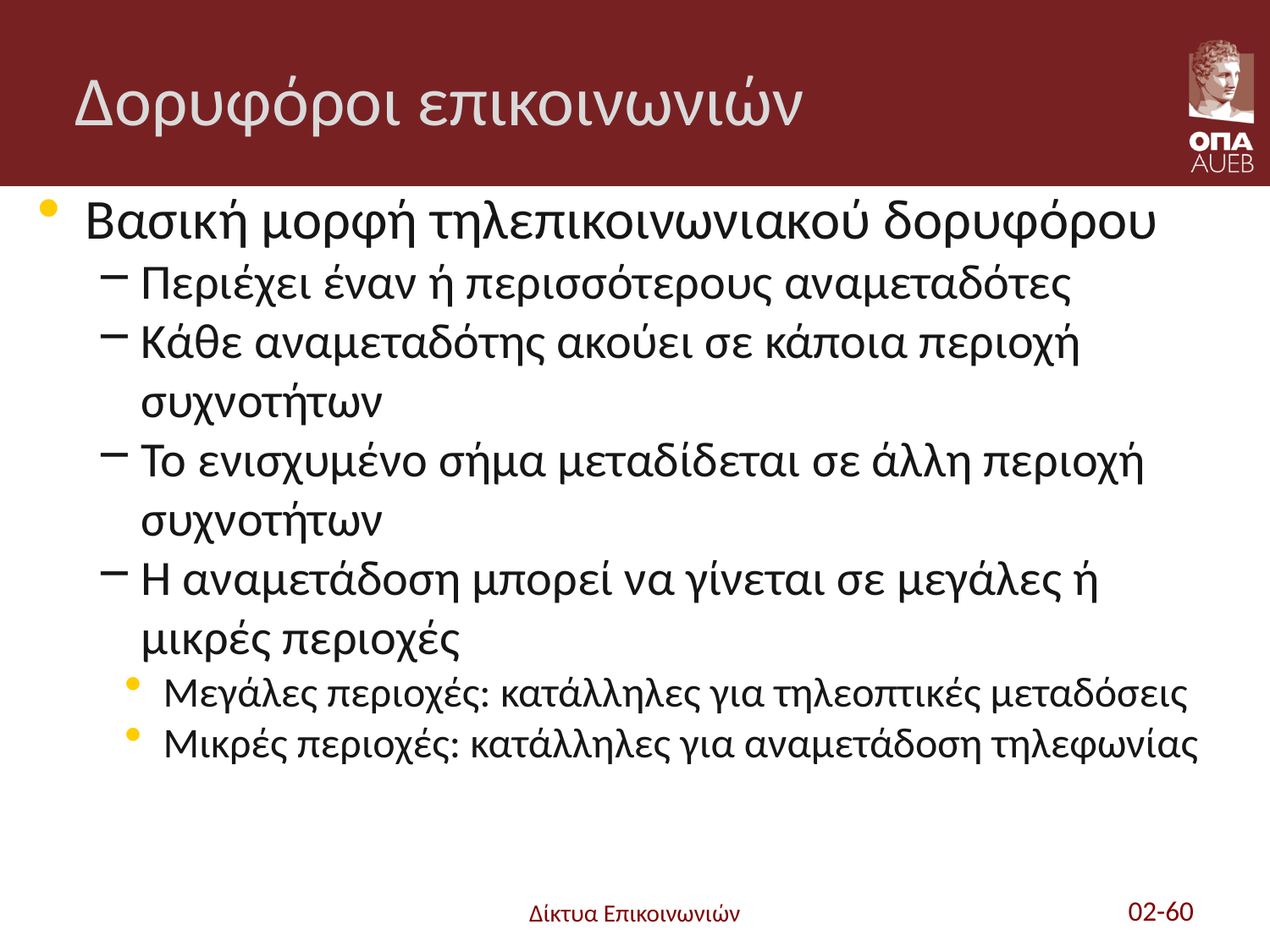

# Δορυφόροι επικοινωνιών
Βασική μορφή τηλεπικοινωνιακού δορυφόρου
Περιέχει έναν ή περισσότερους αναμεταδότες
Κάθε αναμεταδότης ακούει σε κάποια περιοχή συχνοτήτων
Το ενισχυμένο σήμα μεταδίδεται σε άλλη περιοχή συχνοτήτων
Η αναμετάδοση μπορεί να γίνεται σε μεγάλες ή μικρές περιοχές
Μεγάλες περιοχές: κατάλληλες για τηλεοπτικές μεταδόσεις
Μικρές περιοχές: κατάλληλες για αναμετάδοση τηλεφωνίας
Δίκτυα Επικοινωνιών
02-60